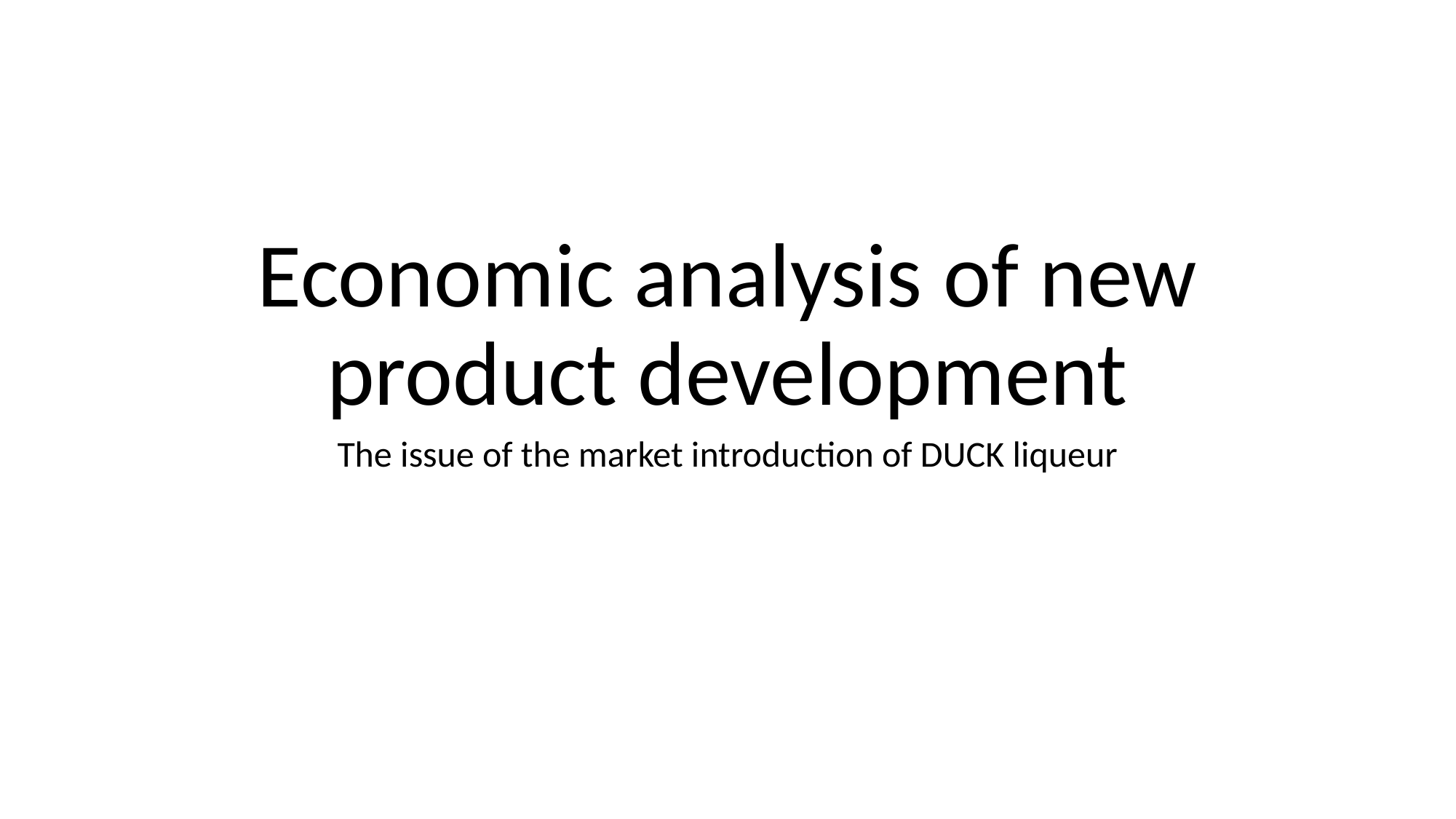

# Economic analysis of new product development
The issue of the market introduction of DUCK liqueur